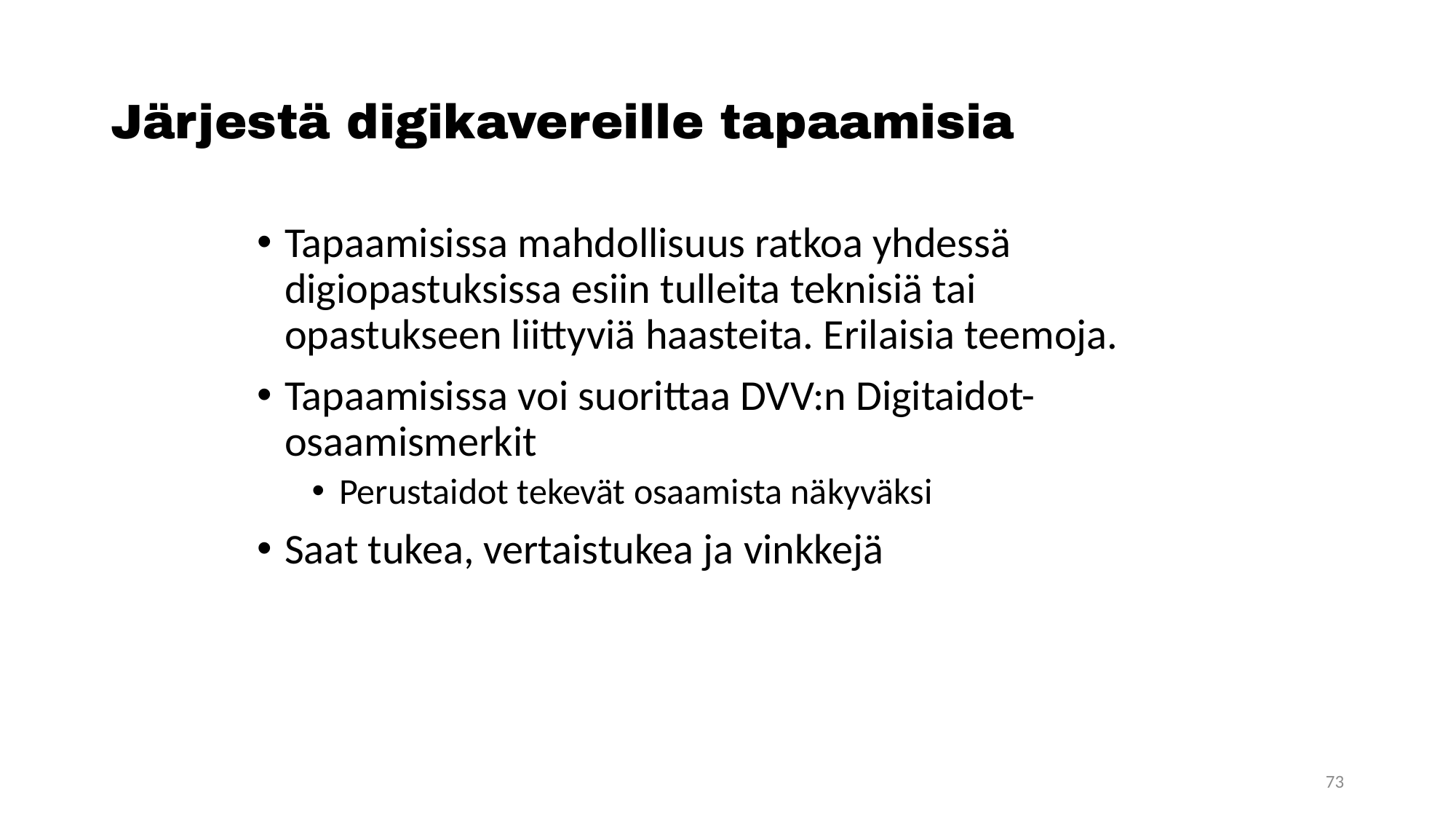

# Järjestä digikavereille tapaamisia
Tapaamisissa mahdollisuus ratkoa yhdessä digiopastuksissa esiin tulleita teknisiä tai opastukseen liittyviä haasteita. Erilaisia teemoja.
Tapaamisissa voi suorittaa DVV:n Digitaidot-osaamismerkit
Perustaidot tekevät osaamista näkyväksi
Saat tukea, vertaistukea ja vinkkejä
73